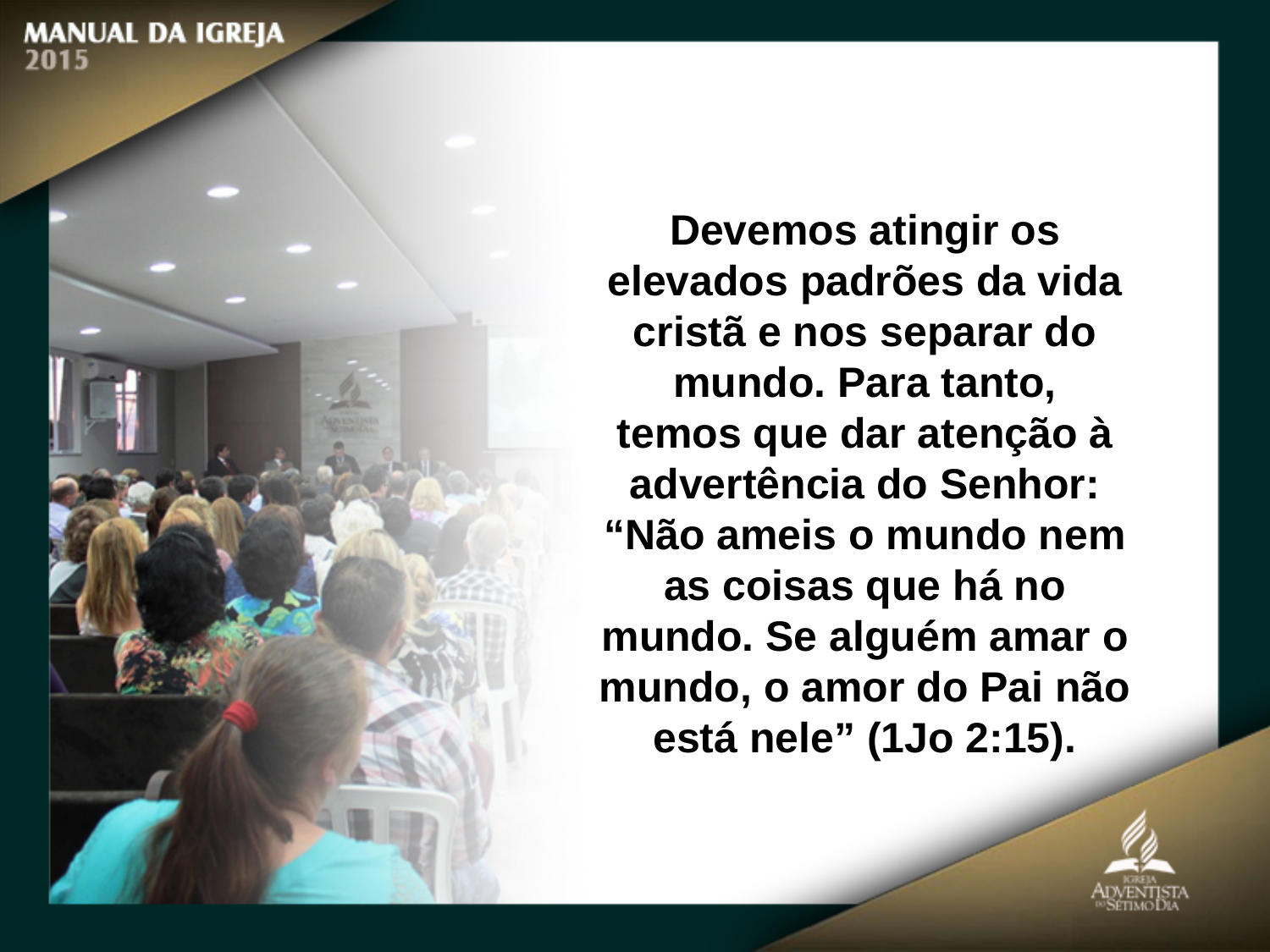

Devemos atingir os elevados padrões da vida cristã e nos separar do mundo. Para tanto,
temos que dar atenção à advertência do Senhor: “Não ameis o mundo nem as coisas que há no mundo. Se alguém amar o mundo, o amor do Pai não está nele” (1Jo 2:15).